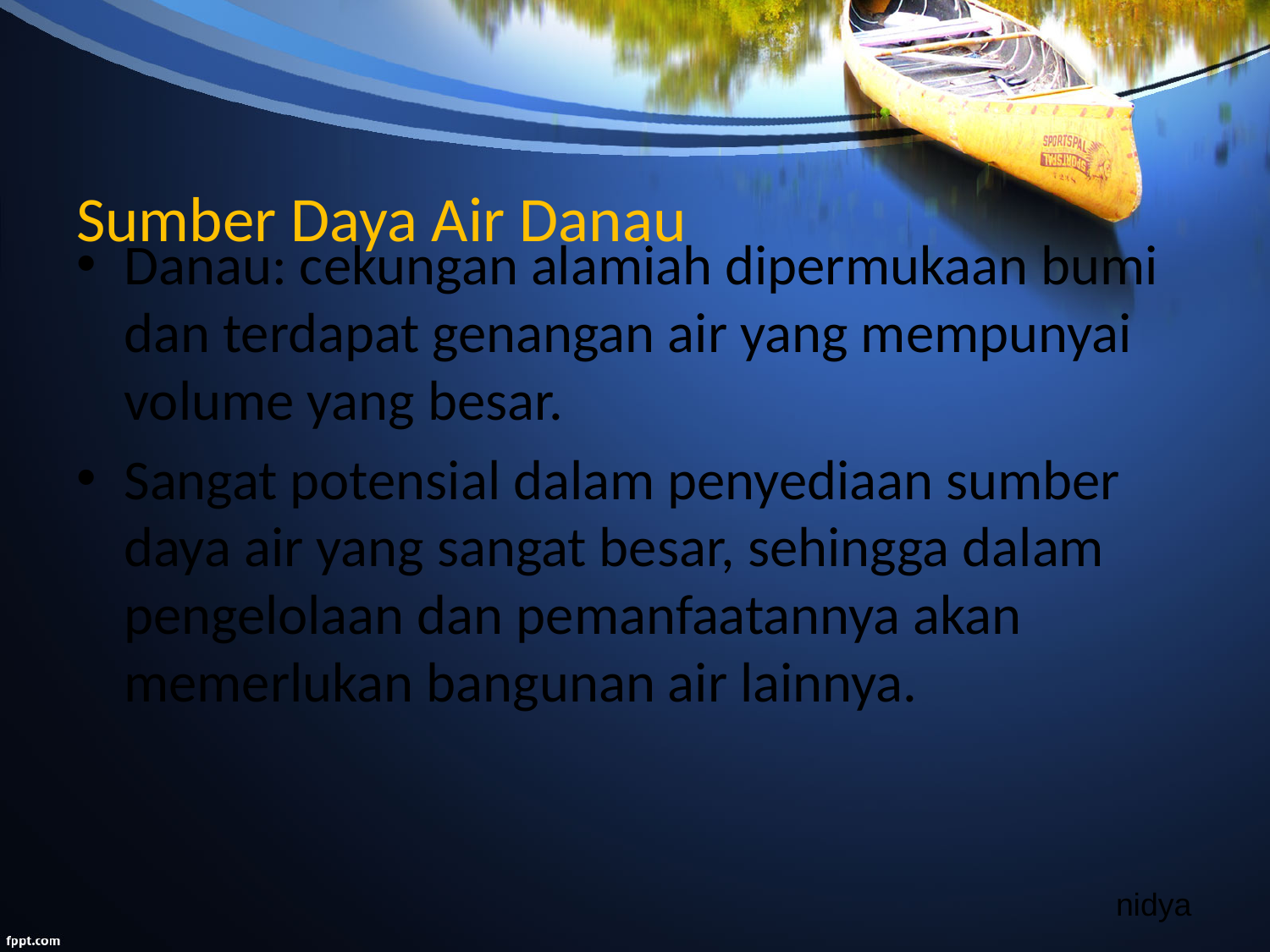

# Sumber Daya Air Danau
Danau: cekungan alamiah dipermukaan bumi dan terdapat genangan air yang mempunyai volume yang besar.
Sangat potensial dalam penyediaan sumber daya air yang sangat besar, sehingga dalam pengelolaan dan pemanfaatannya akan memerlukan bangunan air lainnya.
nidya